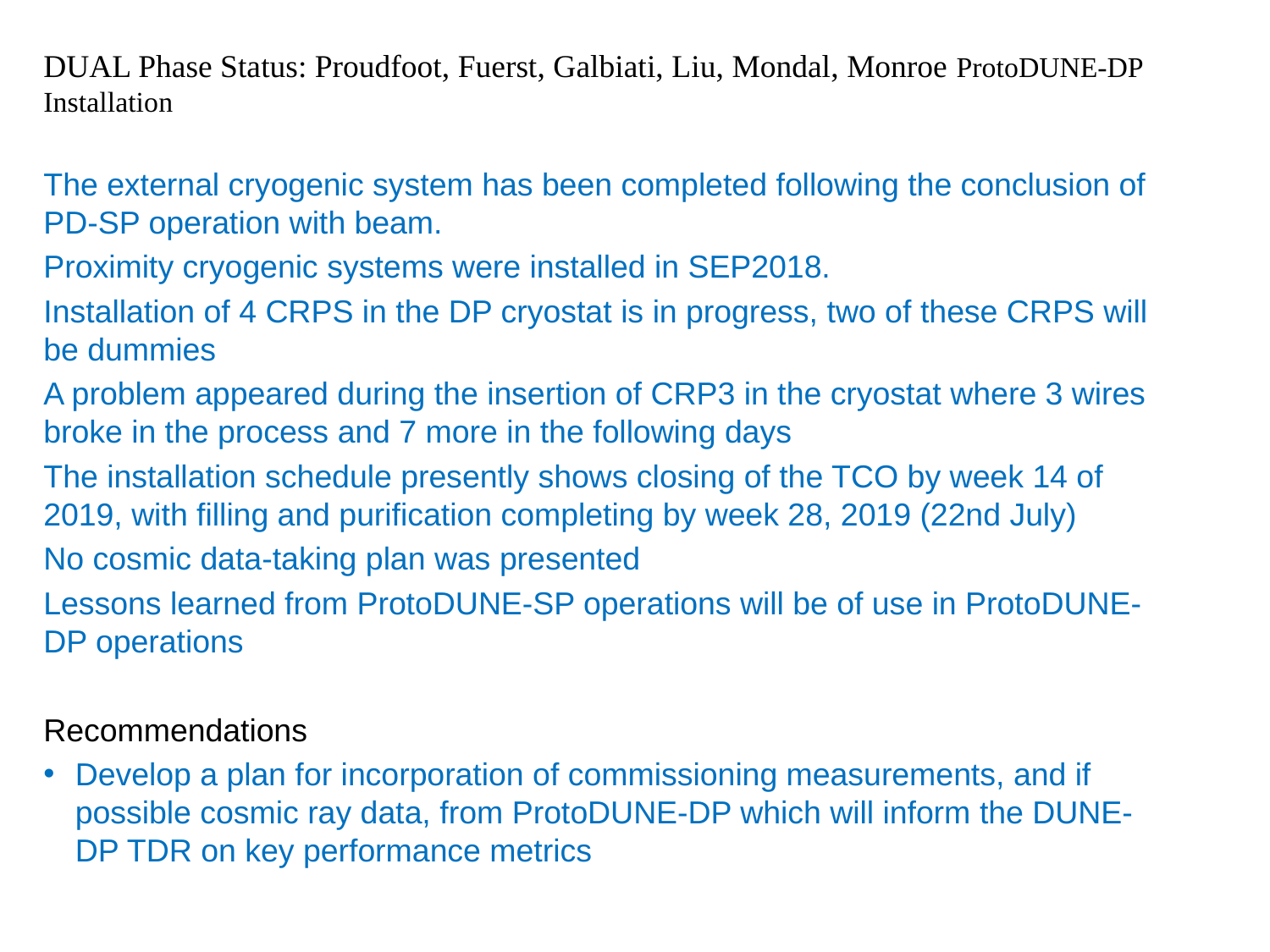

# DUAL Phase Status: Proudfoot, Fuerst, Galbiati, Liu, Mondal, Monroe ProtoDUNE-DP Installation
The external cryogenic system has been completed following the conclusion of PD-SP operation with beam.
Proximity cryogenic systems were installed in SEP2018.
Installation of 4 CRPS in the DP cryostat is in progress, two of these CRPS will be dummies
A problem appeared during the insertion of CRP3 in the cryostat where 3 wires broke in the process and 7 more in the following days
The installation schedule presently shows closing of the TCO by week 14 of 2019, with filling and purification completing by week 28, 2019 (22nd July)
No cosmic data-taking plan was presented
Lessons learned from ProtoDUNE-SP operations will be of use in ProtoDUNE-DP operations

Recommendations
Develop a plan for incorporation of commissioning measurements, and if possible cosmic ray data, from ProtoDUNE-DP which will inform the DUNE-DP TDR on key performance metrics